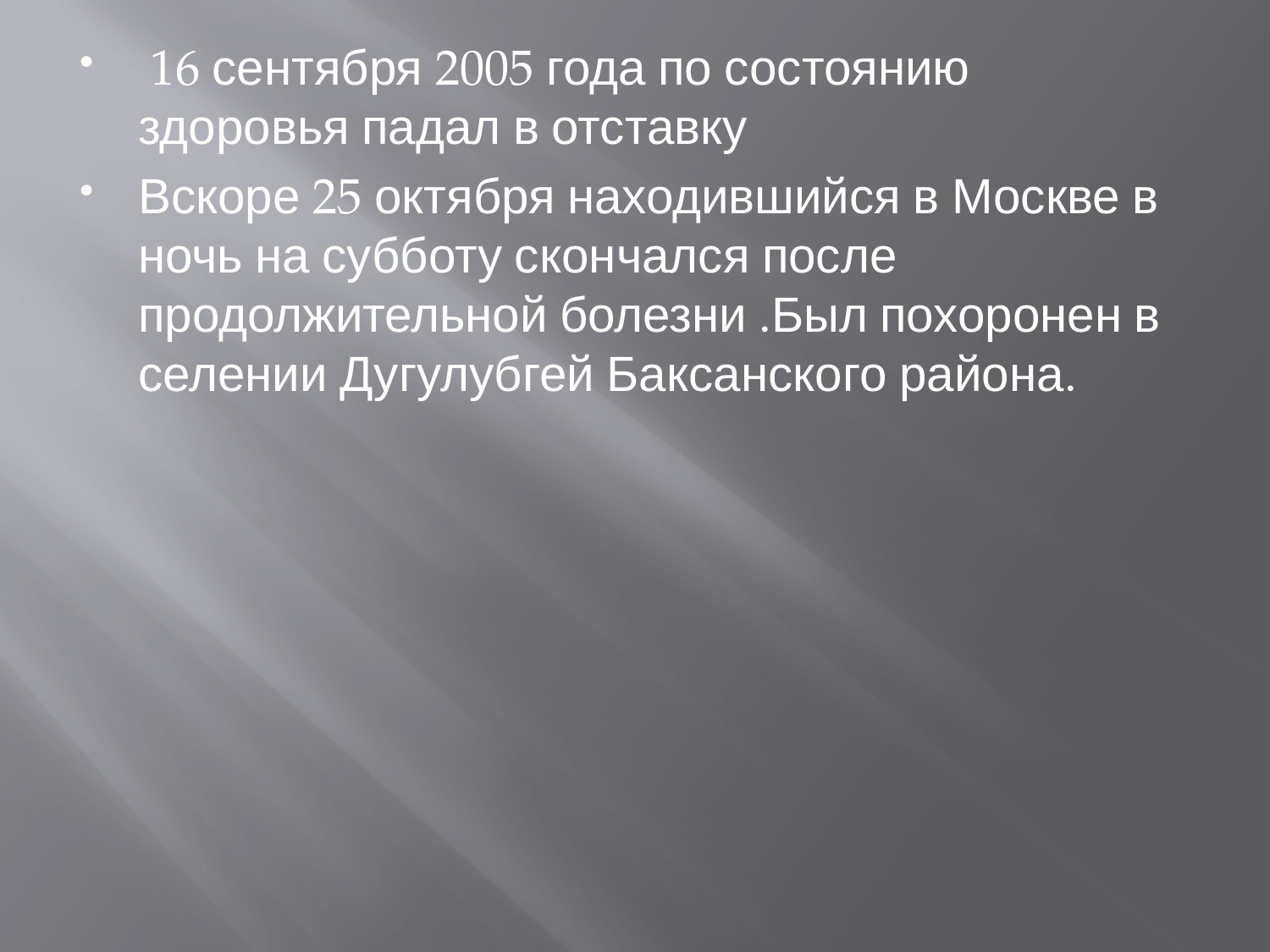

16 сентября 2005 года по состоянию здоровья падал в отставку
Вскоре 25 октября находившийся в Москве в ночь на субботу скончался после продолжительной болезни .Был похоронен в селении Дугулубгей Баксанского района.